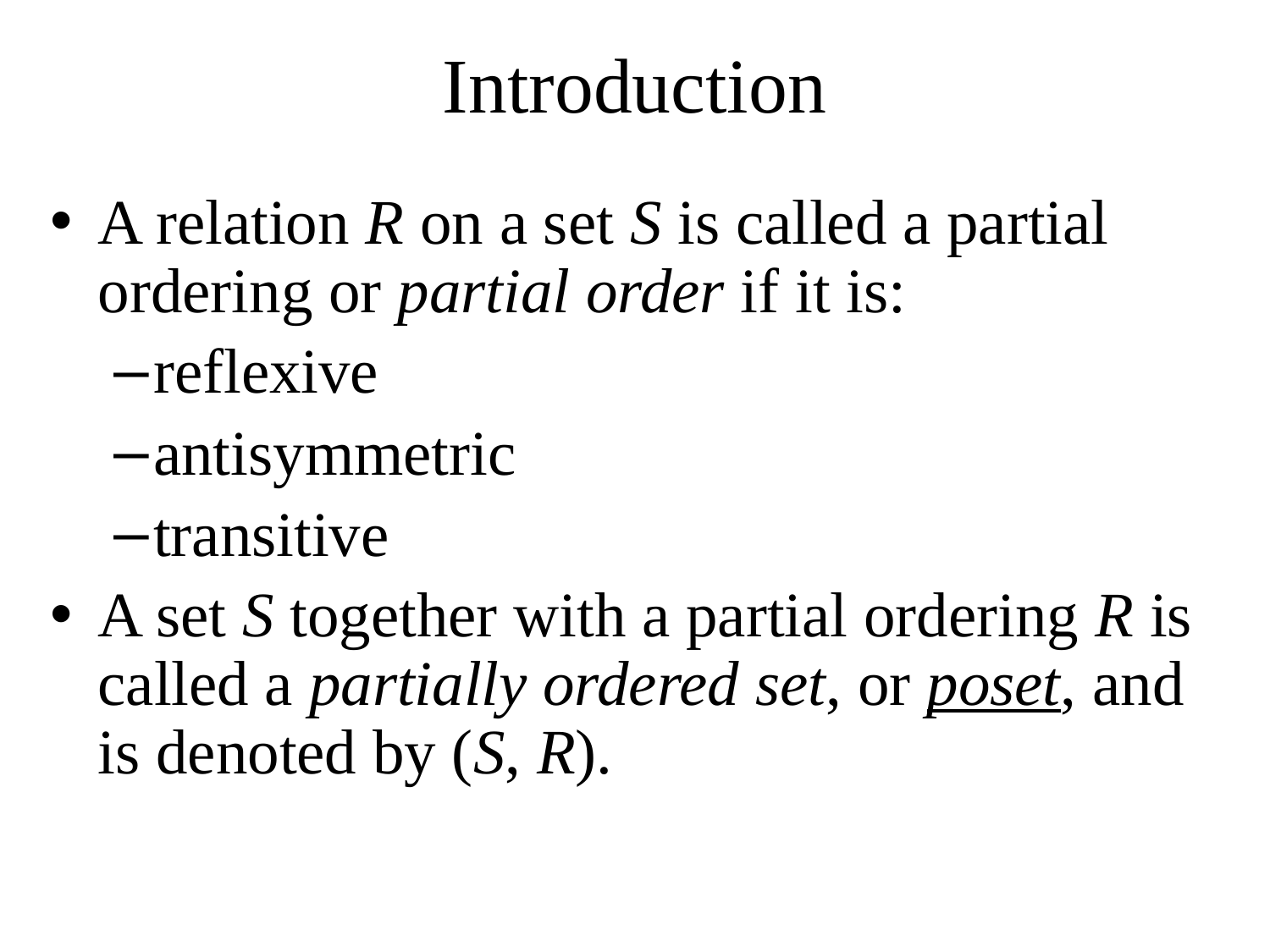

# Introduction
A relation R on a set S is called a partial ordering or partial order if it is:
reflexive
antisymmetric
transitive
A set S together with a partial ordering R is called a partially ordered set, or poset, and is denoted by (S, R).